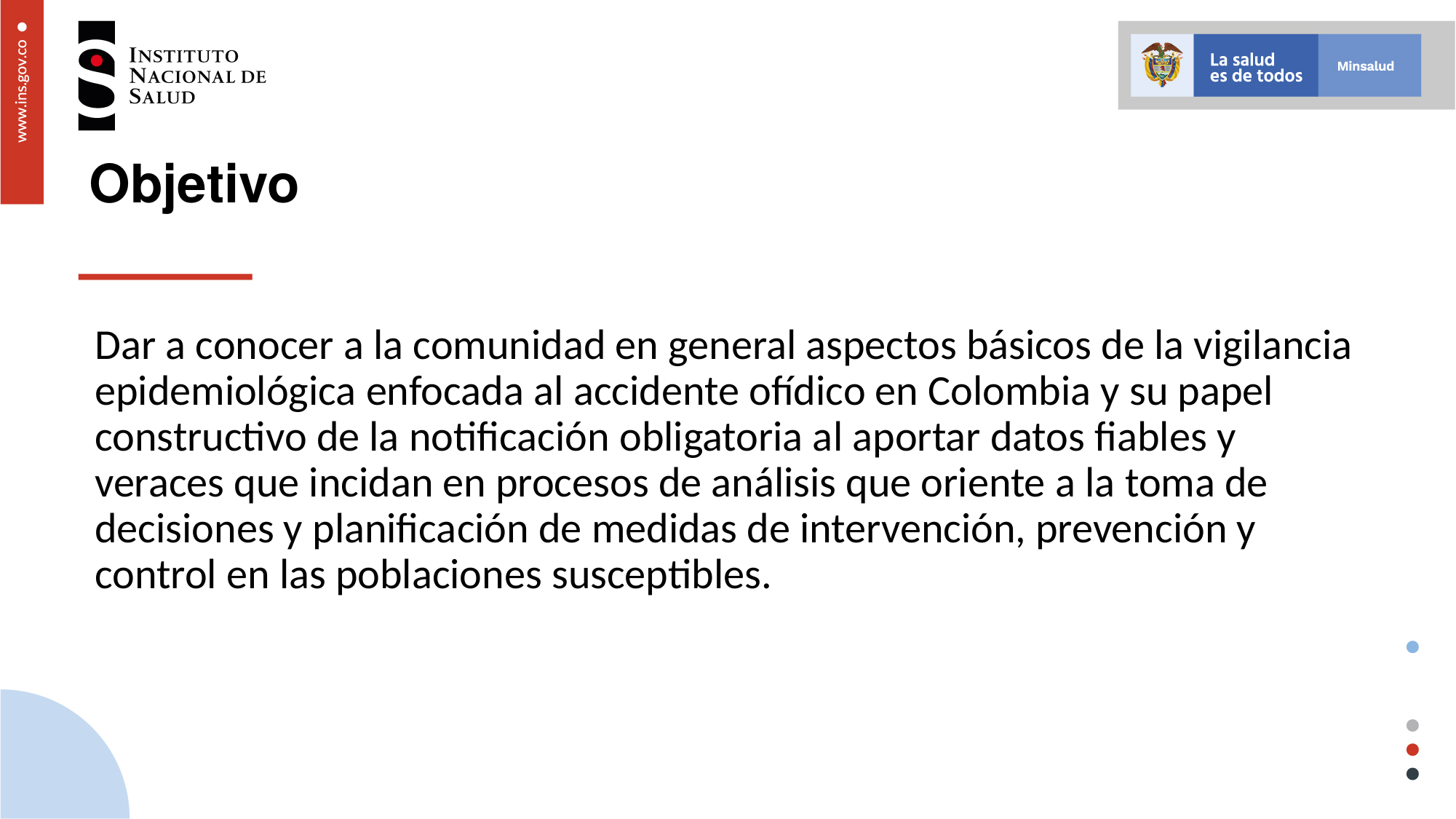

# Objetivo
Dar a conocer a la comunidad en general aspectos básicos de la vigilancia epidemiológica enfocada al accidente ofídico en Colombia y su papel constructivo de la notificación obligatoria al aportar datos fiables y veraces que incidan en procesos de análisis que oriente a la toma de decisiones y planificación de medidas de intervención, prevención y control en las poblaciones susceptibles.